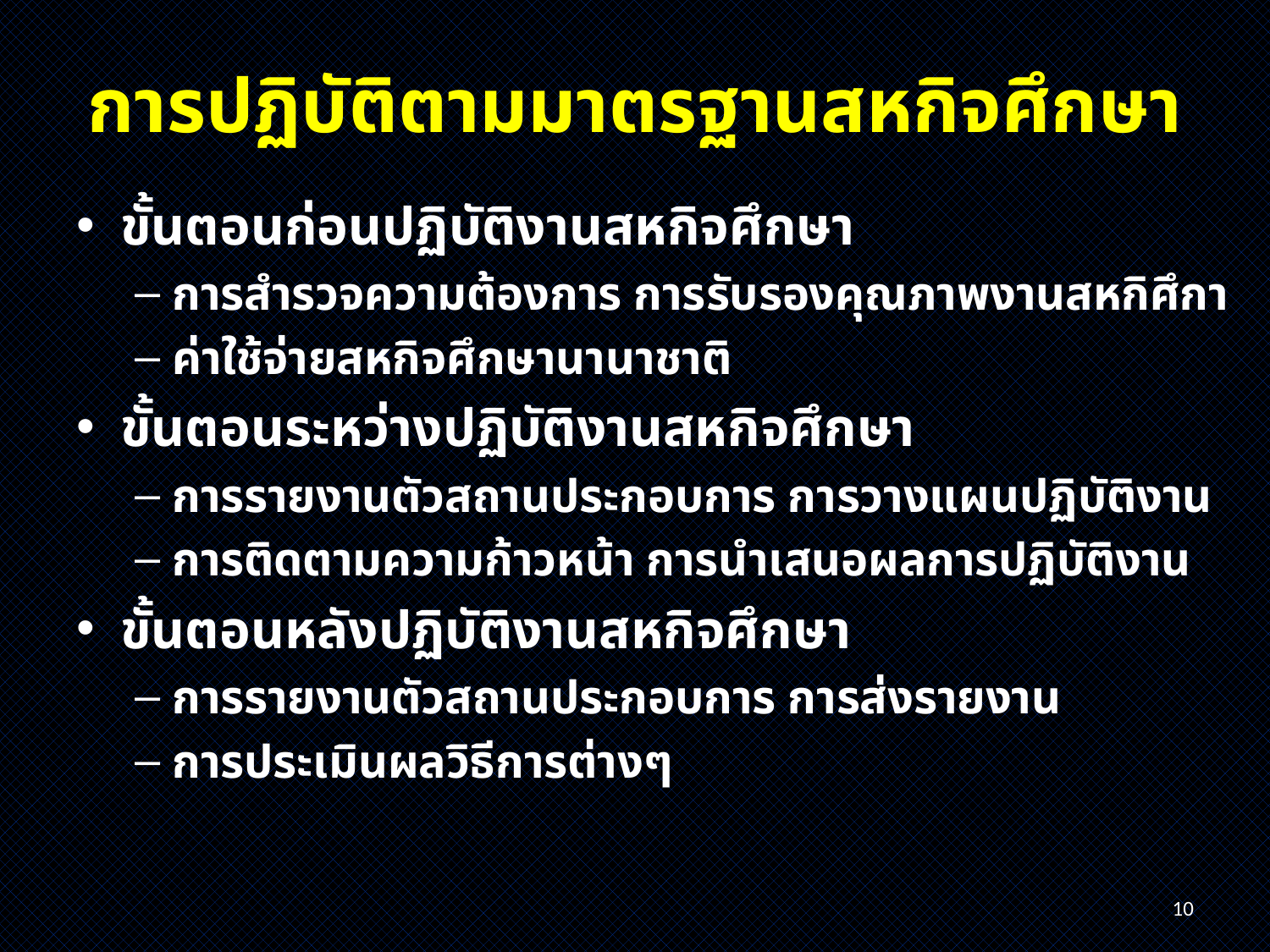

# การปฏิบัติตามมาตรฐานสหกิจศึกษา
ขั้นตอนก่อนปฏิบัติงานสหกิจศึกษา
การสำรวจความต้องการ การรับรองคุณภาพงานสหกิศึกา
ค่าใช้จ่ายสหกิจศึกษานานาชาติ
ขั้นตอนระหว่างปฏิบัติงานสหกิจศึกษา
การรายงานตัวสถานประกอบการ การวางแผนปฏิบัติงาน
การติดตามความก้าวหน้า การนำเสนอผลการปฏิบัติงาน
ขั้นตอนหลังปฏิบัติงานสหกิจศึกษา
การรายงานตัวสถานประกอบการ การส่งรายงาน
การประเมินผลวิธีการต่างๆ
10